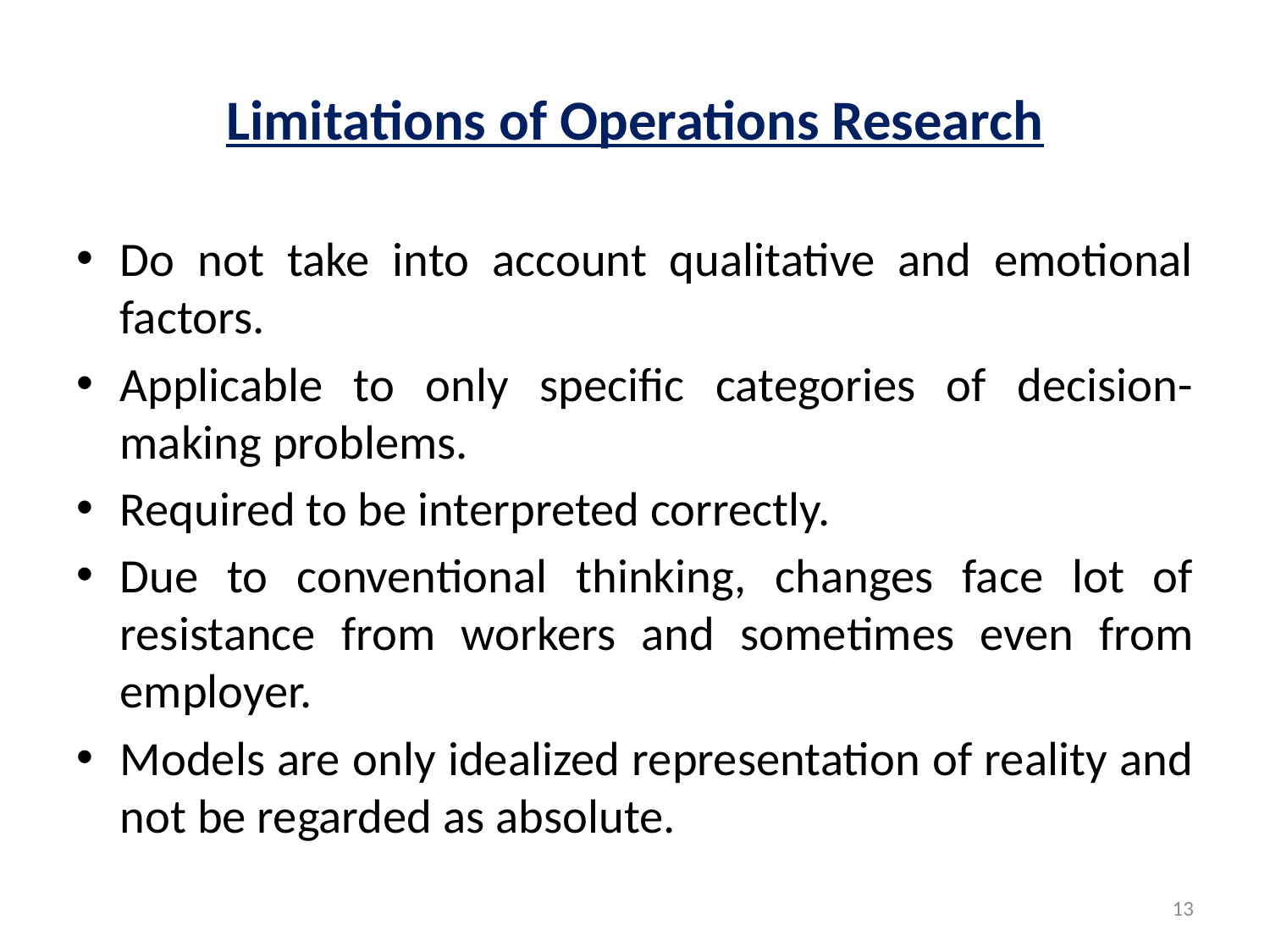

# Limitations of Operations Research
Do not take into account qualitative and emotional factors.
Applicable to only specific categories of decision-making problems.
Required to be interpreted correctly.
Due to conventional thinking, changes face lot of resistance from workers and some­times even from employer.
Models are only idealized representation of reality and not be regarded as absolute.

13